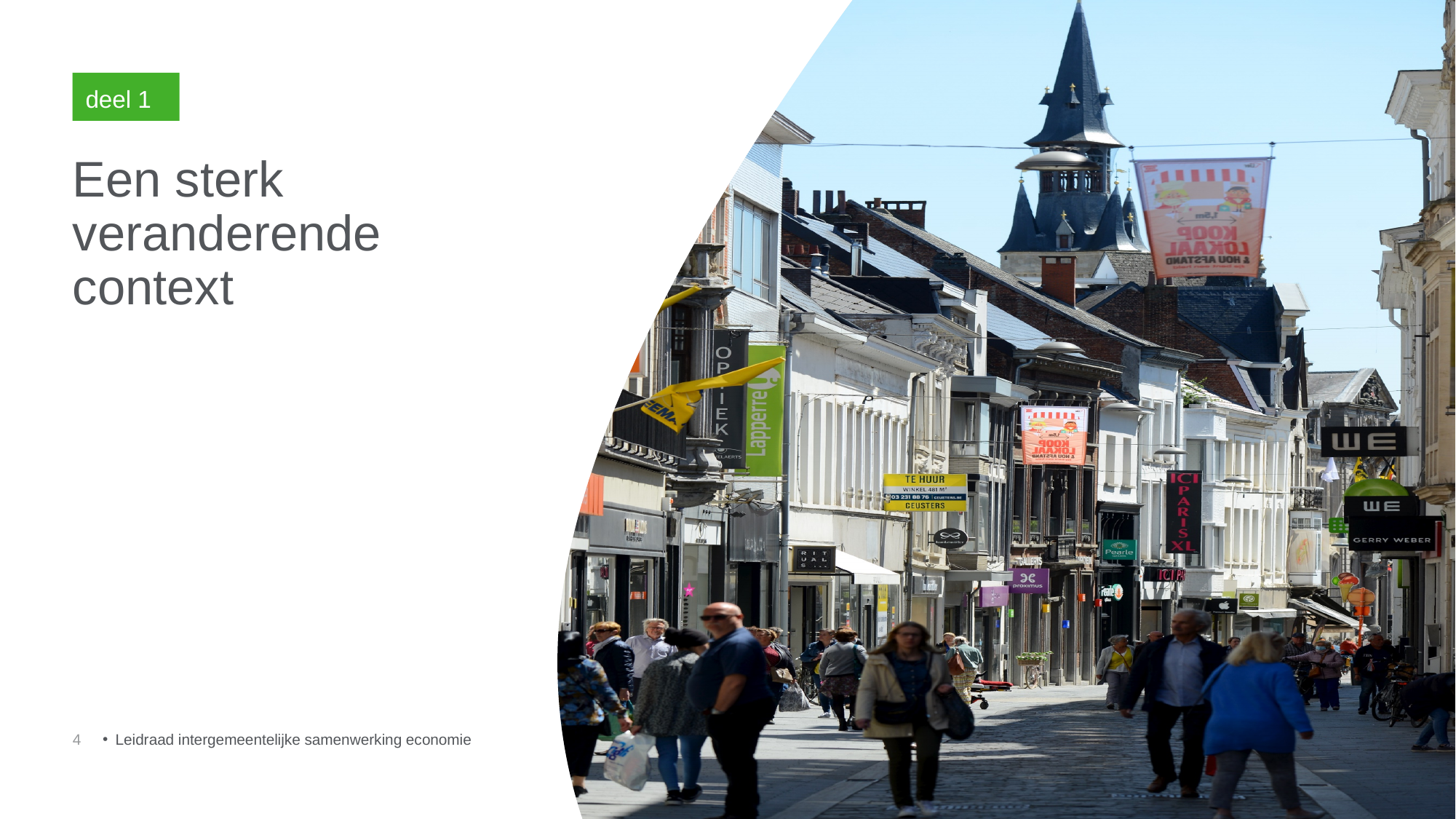

deel 1
# Een sterk veranderende context
4
Leidraad intergemeentelijke samenwerking economie